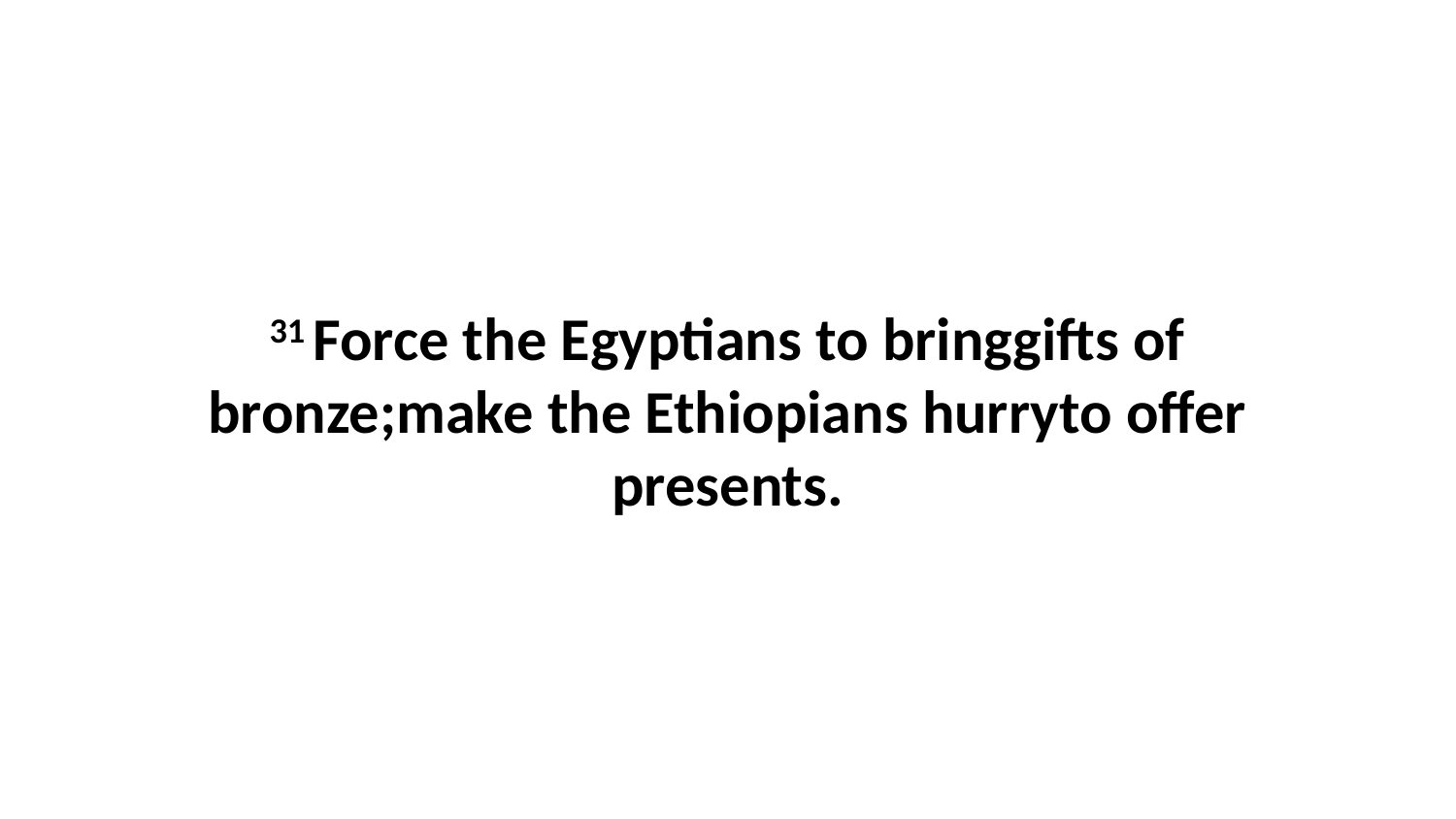

31 Force the Egyptians to bringgifts of bronze;make the Ethiopians hurryto offer presents.